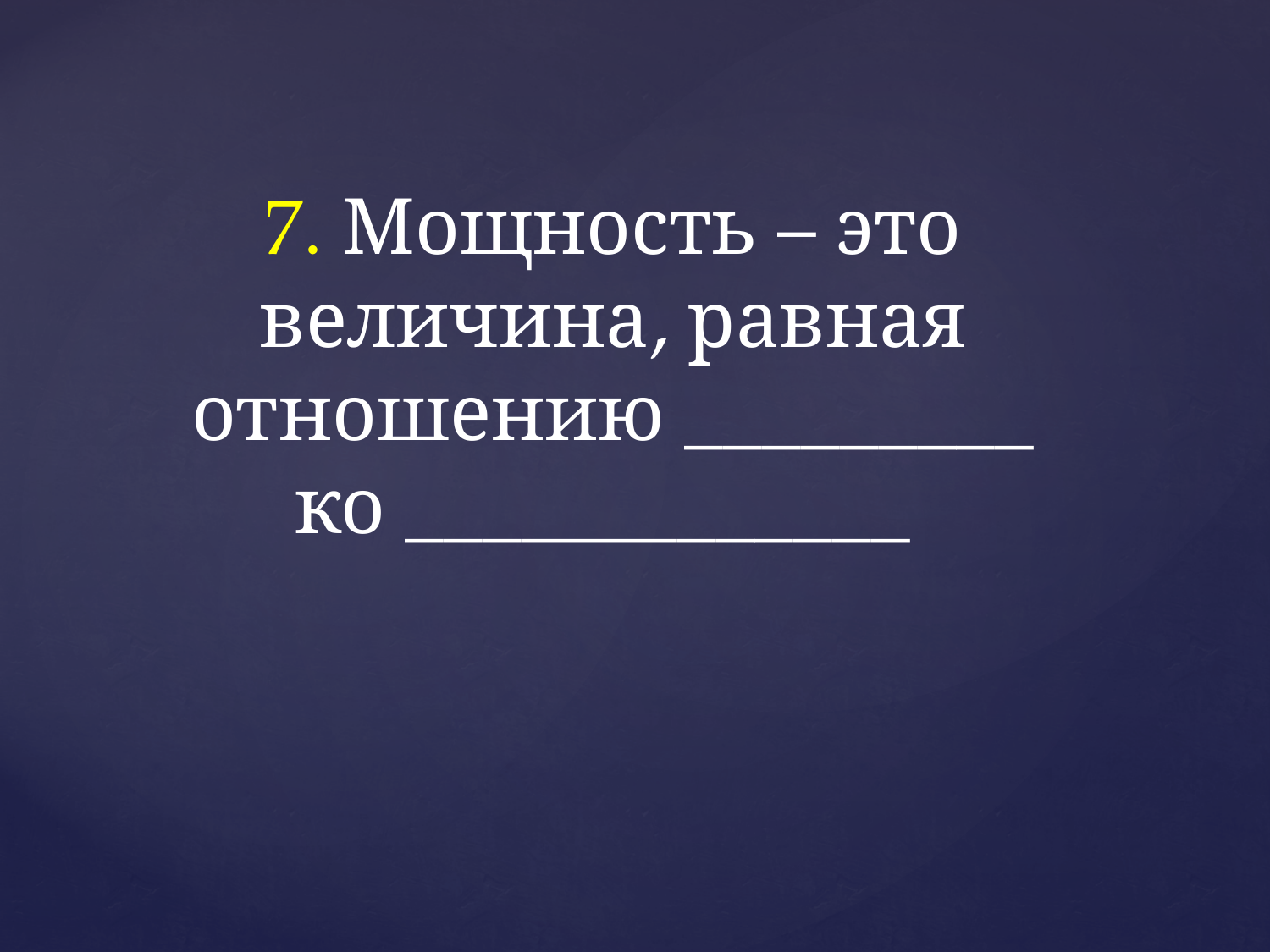

7. Мощность – это величина, равная отношению _________ ко _____________